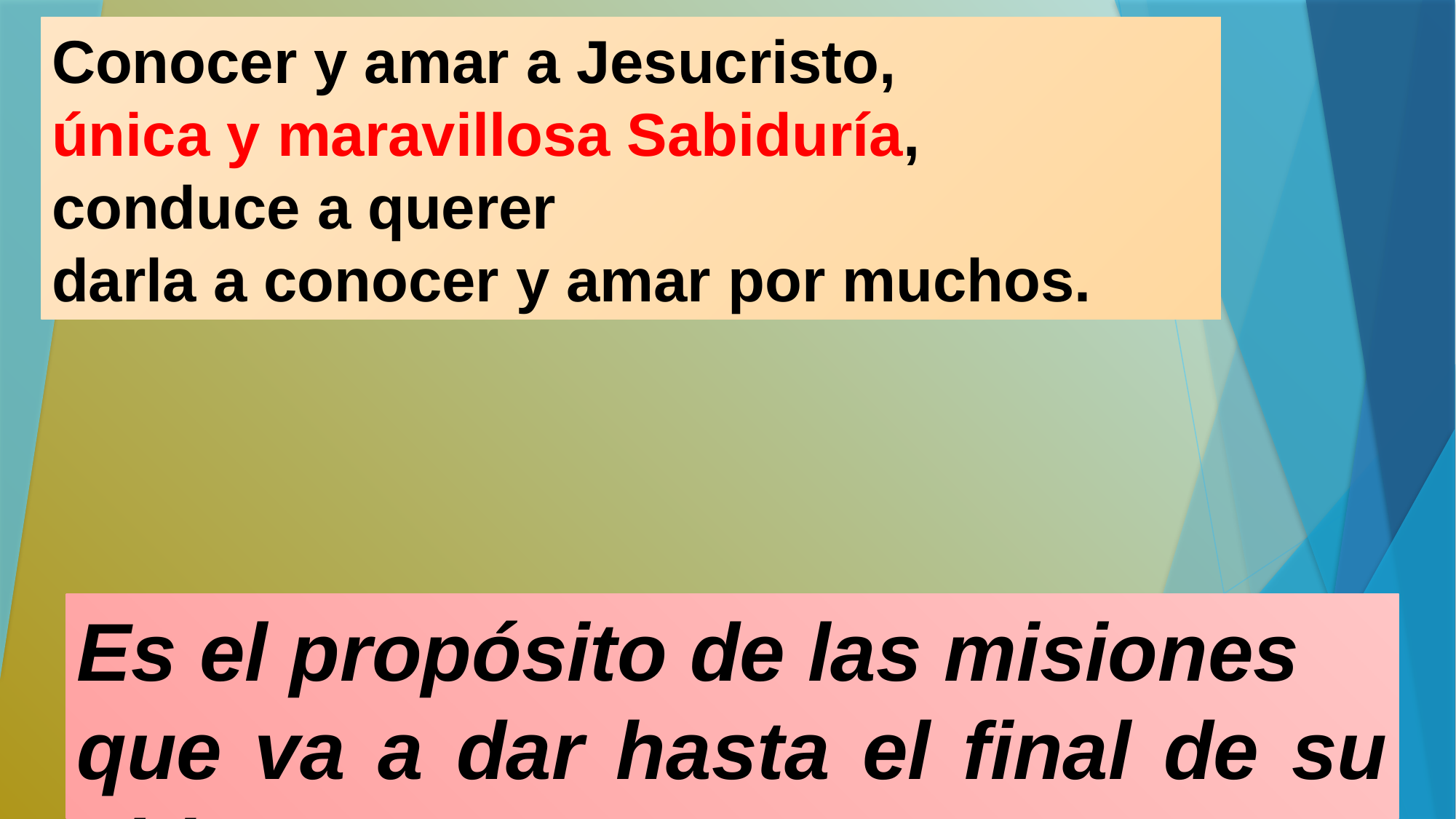

Conocer y amar a Jesucristo,
única y maravillosa Sabiduría,
conduce a querer
darla a conocer y amar por muchos.
Es el propósito de las misiones
que va a dar hasta el final de su vida.